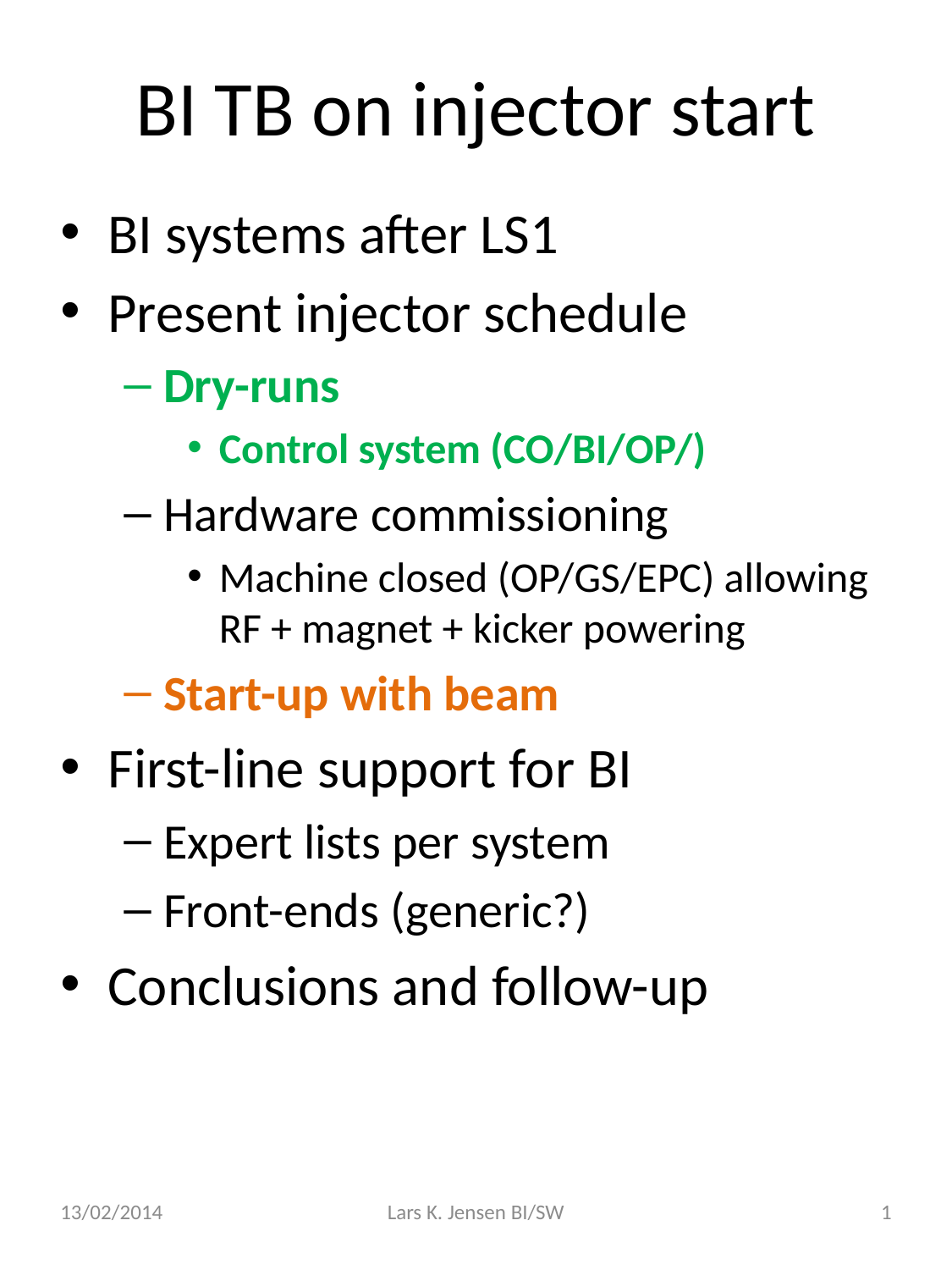

# BI TB on injector start
BI systems after LS1
Present injector schedule
Dry-runs
Control system (CO/BI/OP/)
Hardware commissioning
Machine closed (OP/GS/EPC) allowing RF + magnet + kicker powering
Start-up with beam
First-line support for BI
Expert lists per system
Front-ends (generic?)
Conclusions and follow-up
13/02/2014
Lars K. Jensen BI/SW
1